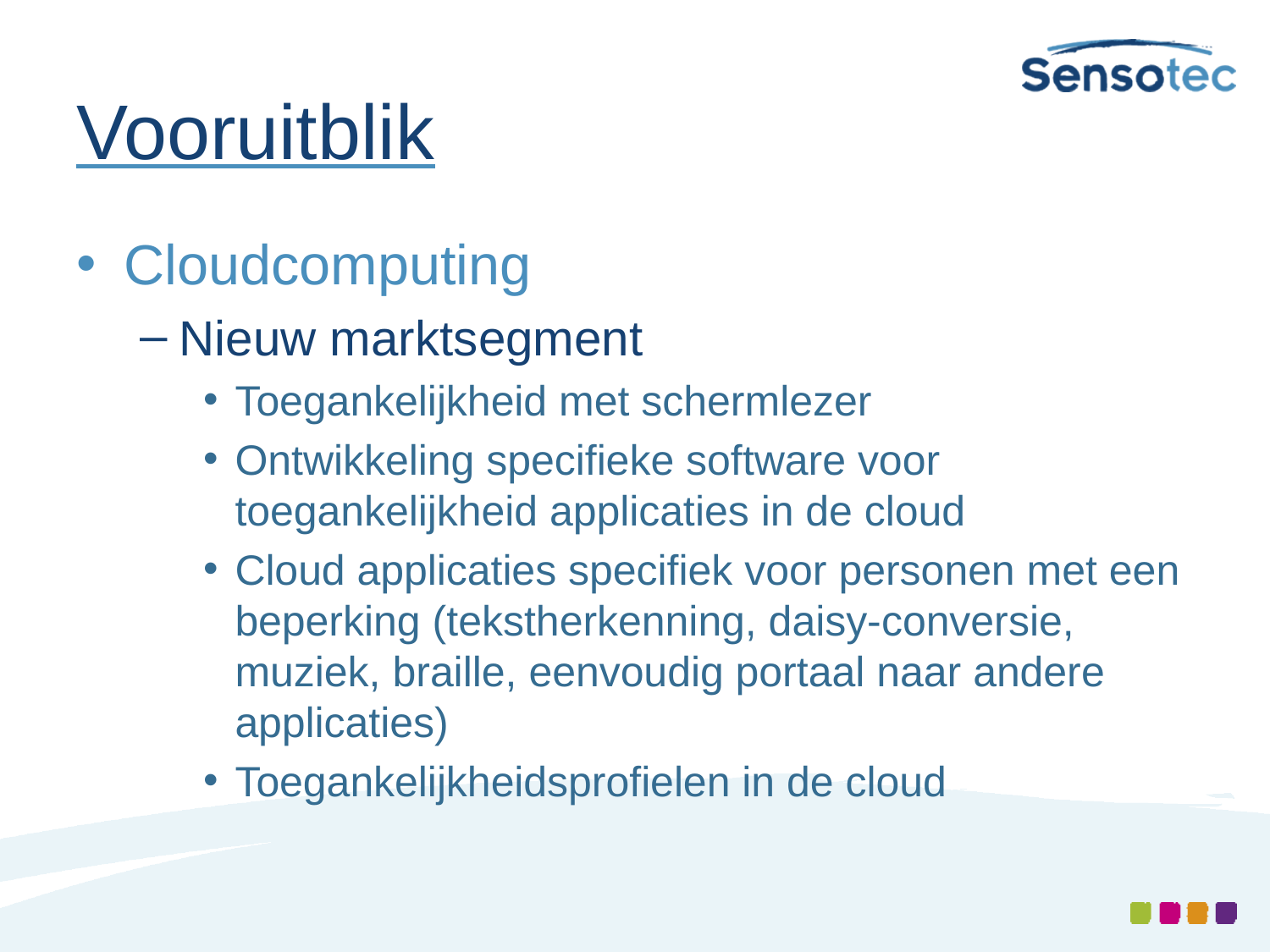

# Vooruitblik
Cloudcomputing
Nieuw marktsegment
Toegankelijkheid met schermlezer
Ontwikkeling specifieke software voor toegankelijkheid applicaties in de cloud
Cloud applicaties specifiek voor personen met een beperking (tekstherkenning, daisy-conversie, muziek, braille, eenvoudig portaal naar andere applicaties)
Toegankelijkheidsprofielen in de cloud